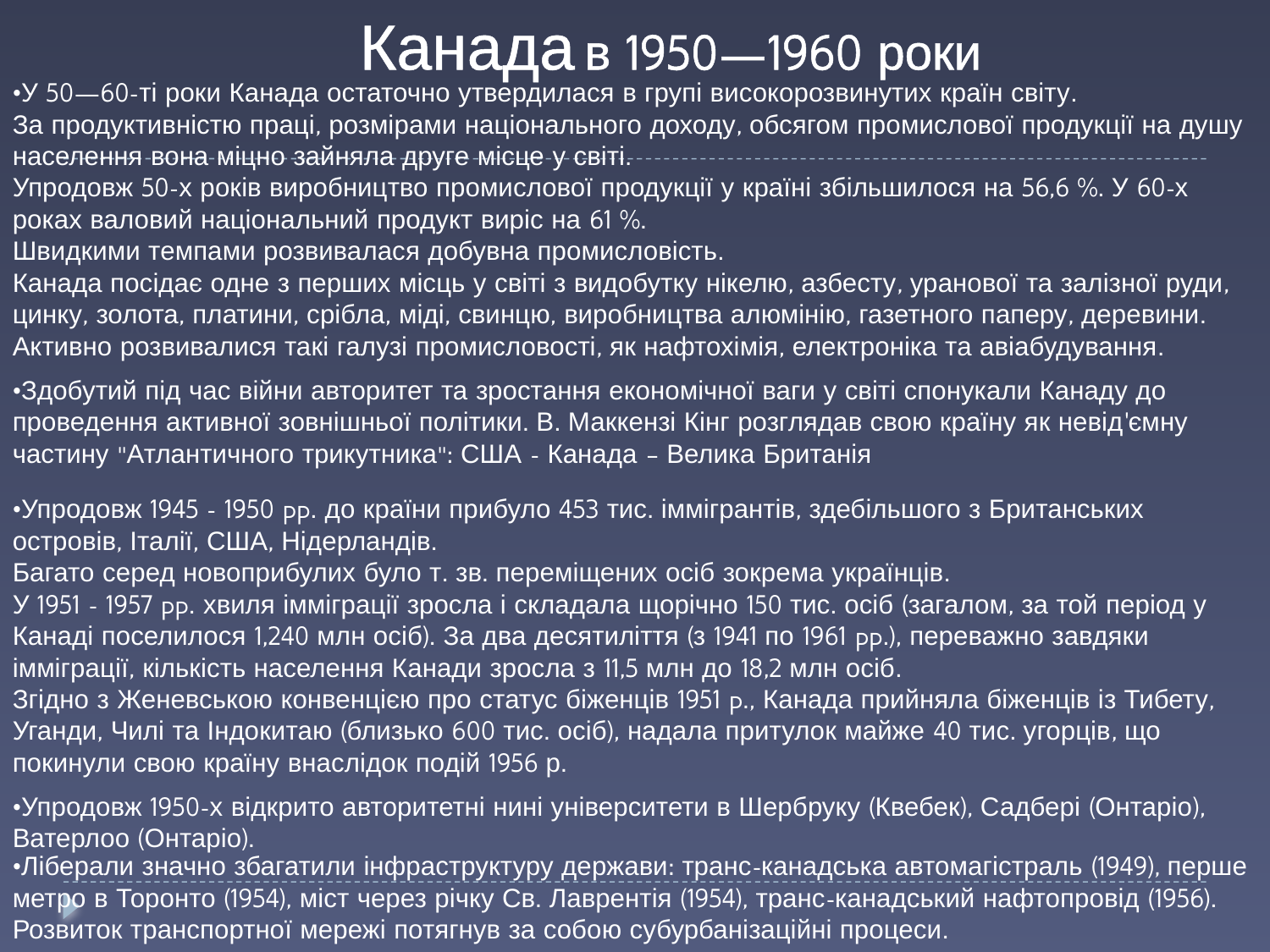

Канада в 1950—1960 роки
•У 50—60-ті роки Канада остаточно утвердилася в групі високорозвинутих країн світу.
За продуктивністю праці, розмірами національного доходу, обсягом промислової продукції на душу населення вона міцно зайняла друге місце у світі.
Упродовж 50-х років виробництво промислової продукції у країні збільшилося на 56,6 %. У 60-х роках валовий національний продукт виріс на 61 %.
Швидкими темпами розвивалася добувна промисловість.
Канада посідає одне з перших місць у світі з видобутку нікелю, азбесту, уранової та залізної руди, цинку, золота, платини, срібла, міді, свинцю, виробництва алюмінію, газетного паперу, деревини.
Активно розвивалися такі галузі промисловості, як нафтохімія, електроніка та авіабудування.

•Здобутий під час війни авторитет та зростання економічної ваги у світі спонукали Канаду до проведення активної зовнішньої політики. В. Маккензі Кінг розглядав свою країну як невід'ємну частину "Атлантичного трикутника": США - Канада – Велика Британія
•Упродовж 1945 - 1950 pp. до країни прибуло 453 тис. іммігрантів, здебільшого з Британських островів, Італії, США, Нідерландів.
Багато серед новоприбулих було т. зв. переміщених осіб зокрема українців.
У 1951 - 1957 pp. хвиля імміграції зросла і складала щорічно 150 тис. осіб (загалом, за той період у Канаді поселилося 1,240 млн осіб). За два десятиліття (з 1941 по 1961 pp.), переважно завдяки імміграції, кількість населення Канади зросла з 11,5 млн до 18,2 млн осіб.
Згідно з Женевською конвенцією про статус біженців 1951 p., Канада прийняла біженців із Тибету, Уганди, Чилі та Індокитаю (близько 600 тис. осіб), надала притулок майже 40 тис. угорців, що покинули свою країну внаслідок подій 1956 р.
•Упродовж 1950-х відкрито авторитетні нині університети в Шербруку (Квебек), Садбері (Онтаріо), Ватерлоо (Онтаріо).
•Ліберали значно збагатили інфраструктуру держави: транс-канадська автомагістраль (1949), перше метро в Торонто (1954), міст через річку Св. Лаврентія (1954), транс-канадський нафтопровід (1956). Розвиток транспортної мережі потягнув за собою субурбанізаційні процеси.